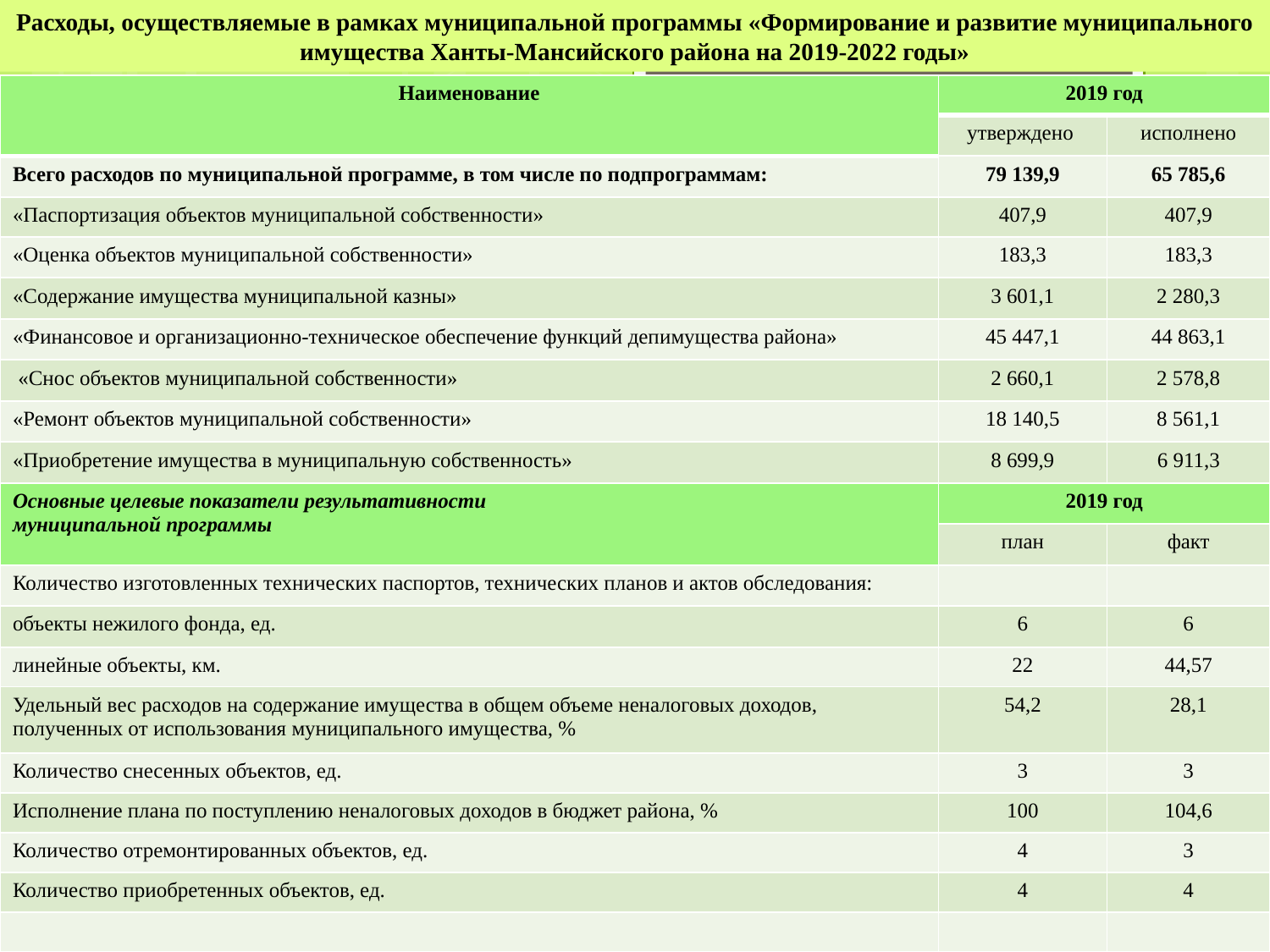

Расходы, осуществляемые в рамках муниципальной программы «Формирование и развитие муниципального имущества Ханты-Мансийского района на 2019-2022 годы»
| Наименование | 2019 год |  |
| --- | --- | --- |
|  | утверждено | исполнено |
| Всего расходов по муниципальной программе, в том числе по подпрограммам: | 79 139,9 | 65 785,6 |
| «Паспортизация объектов муниципальной собственности» | 407,9 | 407,9 |
| «Оценка объектов муниципальной собственности» | 183,3 | 183,3 |
| «Содержание имущества муниципальной казны» | 3 601,1 | 2 280,3 |
| «Финансовое и организационно-техническое обеспечение функций депимущества района» | 45 447,1 | 44 863,1 |
| «Снос объектов муниципальной собственности» | 2 660,1 | 2 578,8 |
| «Ремонт объектов муниципальной собственности» | 18 140,5 | 8 561,1 |
| «Приобретение имущества в муниципальную собственность» | 8 699,9 | 6 911,3 |
| Основные целевые показатели результативности муниципальной программы | 2019 год |  |
|  | план | факт |
| Количество изготовленных технических паспортов, технических планов и актов обследования: |  |  |
| объекты нежилого фонда, ед. | 6 | 6 |
| линейные объекты, км. | 22 | 44,57 |
| Удельный вес расходов на содержание имущества в общем объеме неналоговых доходов, полученных от использования муниципального имущества, % | 54,2 | 28,1 |
| Количество снесенных объектов, ед. | 3 | 3 |
| Исполнение плана по поступлению неналоговых доходов в бюджет района, % | 100 | 104,6 |
| Количество отремонтированных объектов, ед. | 4 | 3 |
| Количество приобретенных объектов, ед. | 4 | 4 |
|  |  |  |